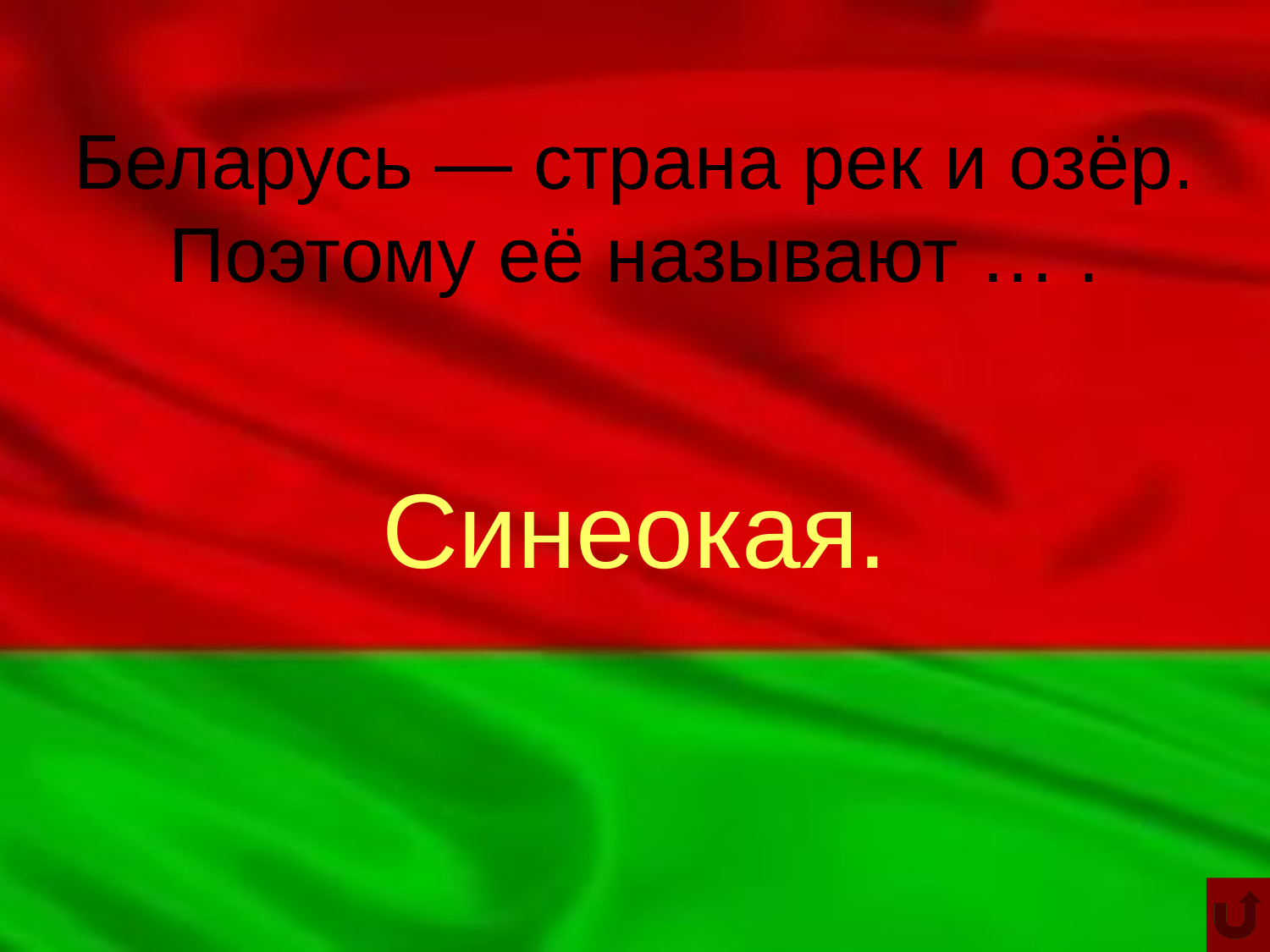

Беларусь — страна рек и озёр. Поэтому её называют … .
Синеокая.